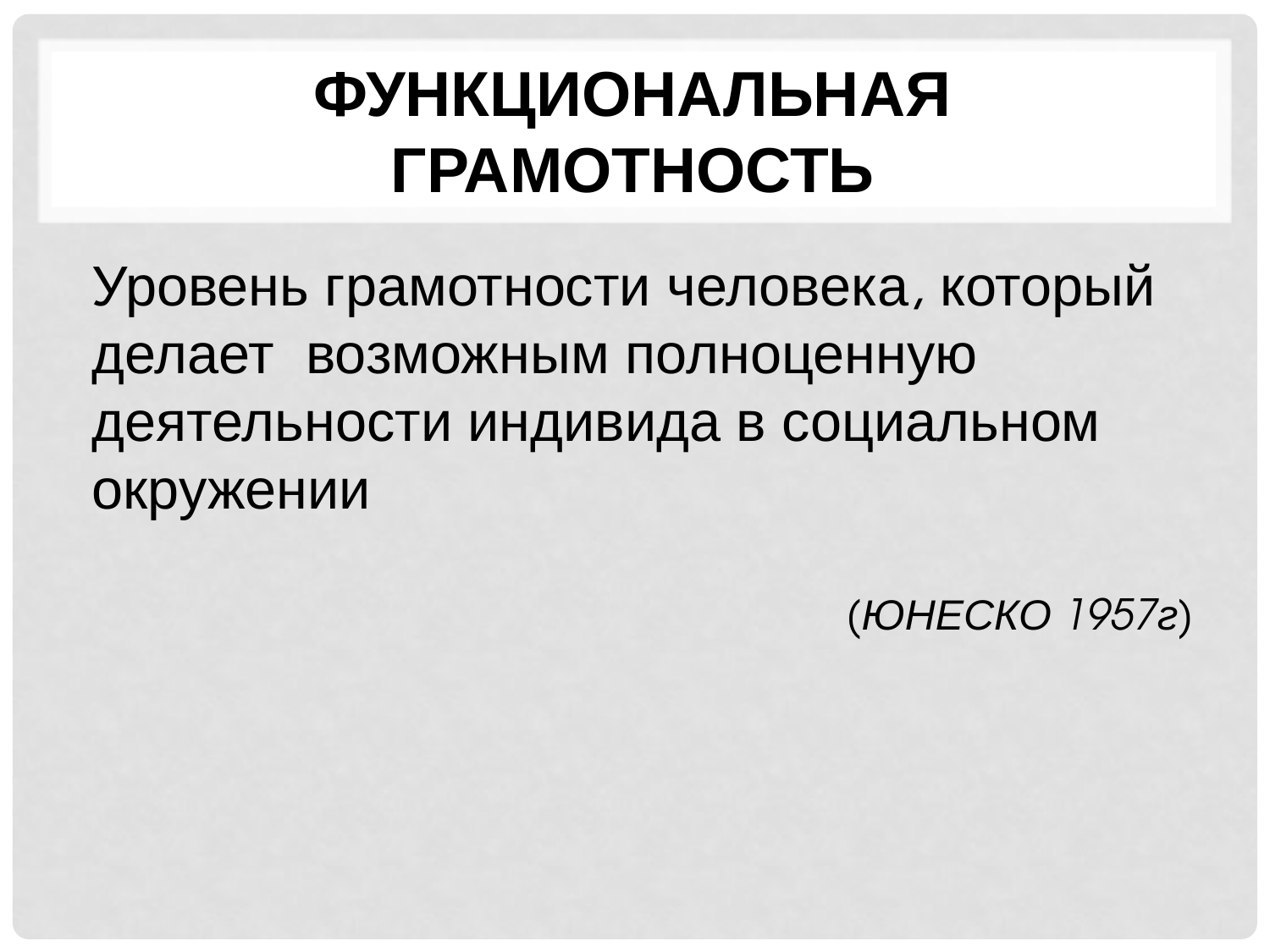

# Функциональная грамотность
Уровень грамотности человека, который делает  возможным полноценную деятельности индивида в социальном окружении

(ЮНЕСКО 1957г)